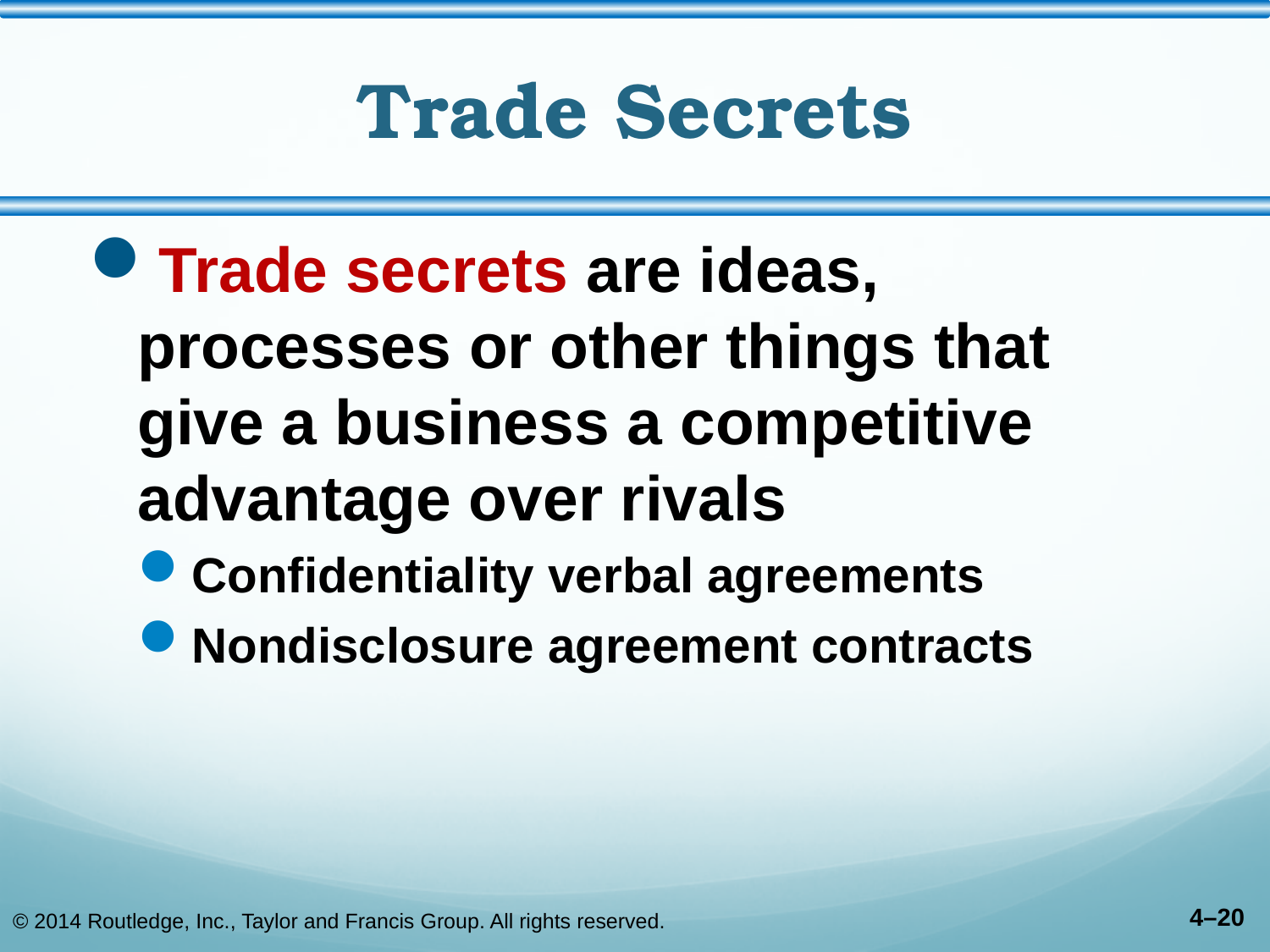

# Trade Secrets
Trade secrets are ideas, processes or other things that give a business a competitive advantage over rivals
Confidentiality verbal agreements
Nondisclosure agreement contracts
© 2014 Routledge, Inc., Taylor and Francis Group. All rights reserved.
4–20